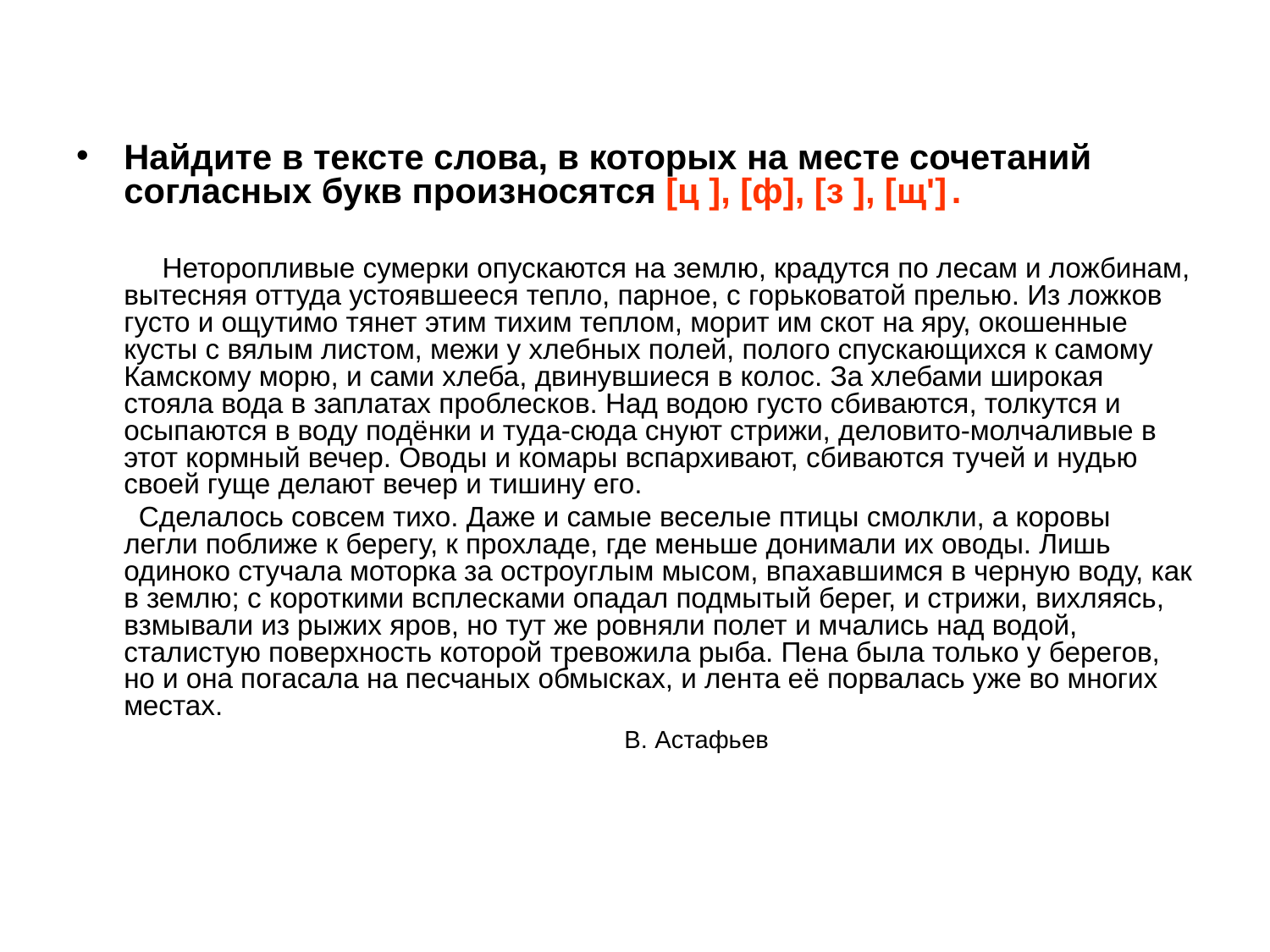

Найдите в тексте слова, в которых на месте сочетаний согласных букв произносятся [ц ], [ф], [з ], [щ'] .

           Неторопливые сумерки опускаются на землю, крадутся по лесам и ложбинам, вытесняя оттуда устоявшееся тепло, парное, с горьковатой прелью. Из ложков густо и ощутимо тянет этим тихим теплом, морит им скот на яру, окошенные кусты с вялым листом, межи у хлебных полей, полого спускающихся к самому Камскому морю, и сами хлеба, двинувшиеся в колос. За хлебами широкая стояла вода в заплатах проблесков. Над водою густо сбиваются, толкутся и осыпаются в воду подёнки и туда-сюда снуют стрижи, деловито-молчаливые в этот кормный вечер. Оводы и комары вспархивают, сбиваются тучей и нудью своей гуще делают вечер и тишину его.
        Сделалось совсем тихо. Даже и самые веселые птицы смолкли, а коровы легли поближе к берегу, к прохладе, где меньше донимали их оводы. Лишь одиноко стучала моторка за остроуглым мысом, впахавшимся в черную воду, как в землю; с короткими всплесками опадал подмытый берег, и стрижи, вихляясь, взмывали из рыжих яров, но тут же ровняли полет и мчались над водой, сталистую поверхность которой тревожила рыба. Пена была только у берегов, но и она погасала на песчаных обмысках, и лента её порвалась уже во многих местах.
                                                                      В. Астафьев